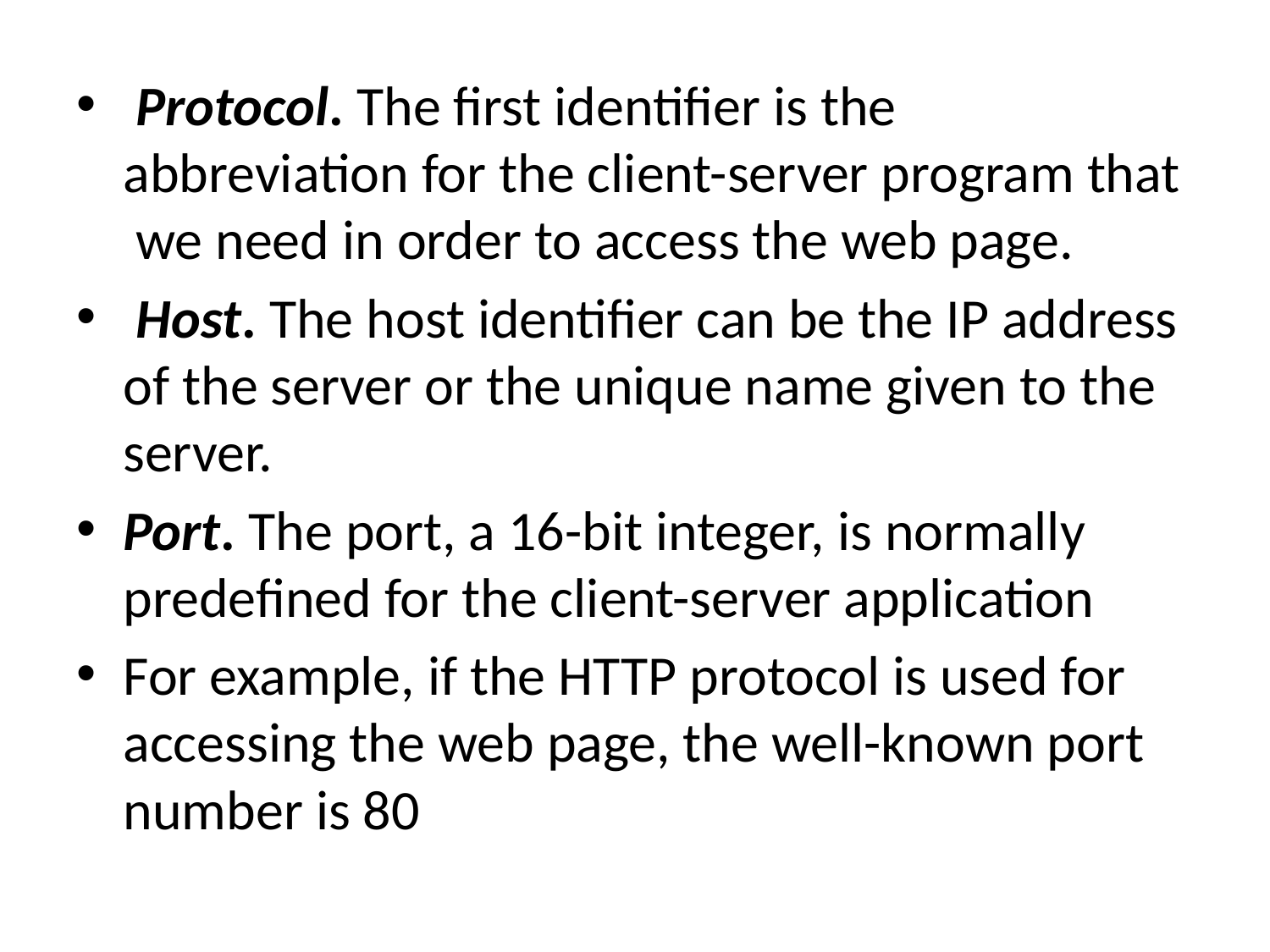

Protocol. The first identifier is the abbreviation for the client-server program that  we need in order to access the web page.
 Host. The host identifier can be the IP address of the server or the unique name given to the server.
Port. The port, a 16-bit integer, is normally predefined for the client-server application
For example, if the HTTP protocol is used for accessing the web page, the well-known port number is 80